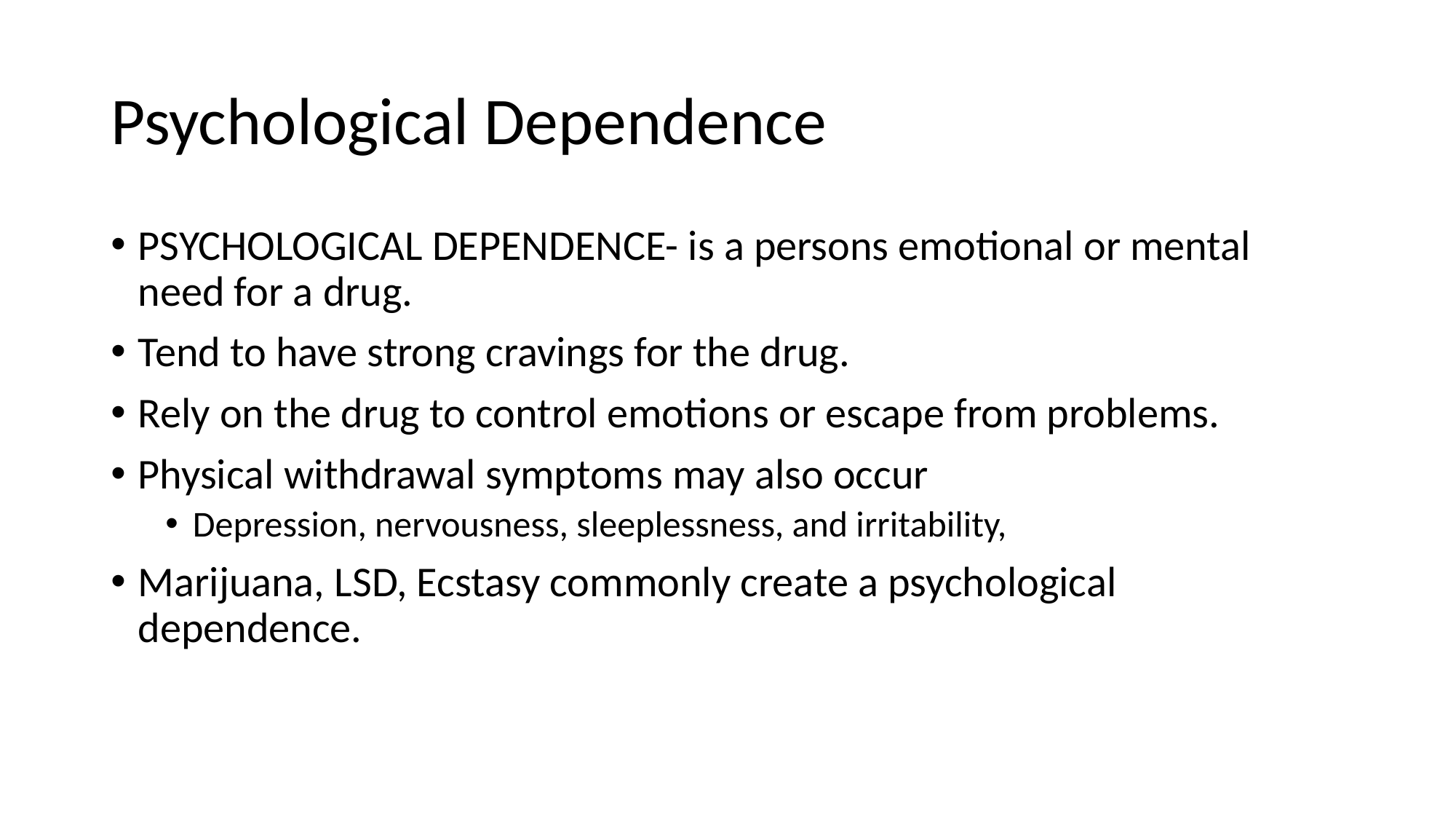

# Psychological Dependence
PSYCHOLOGICAL DEPENDENCE- is a persons emotional or mental need for a drug.
Tend to have strong cravings for the drug.
Rely on the drug to control emotions or escape from problems.
Physical withdrawal symptoms may also occur
Depression, nervousness, sleeplessness, and irritability,
Marijuana, LSD, Ecstasy commonly create a psychological dependence.